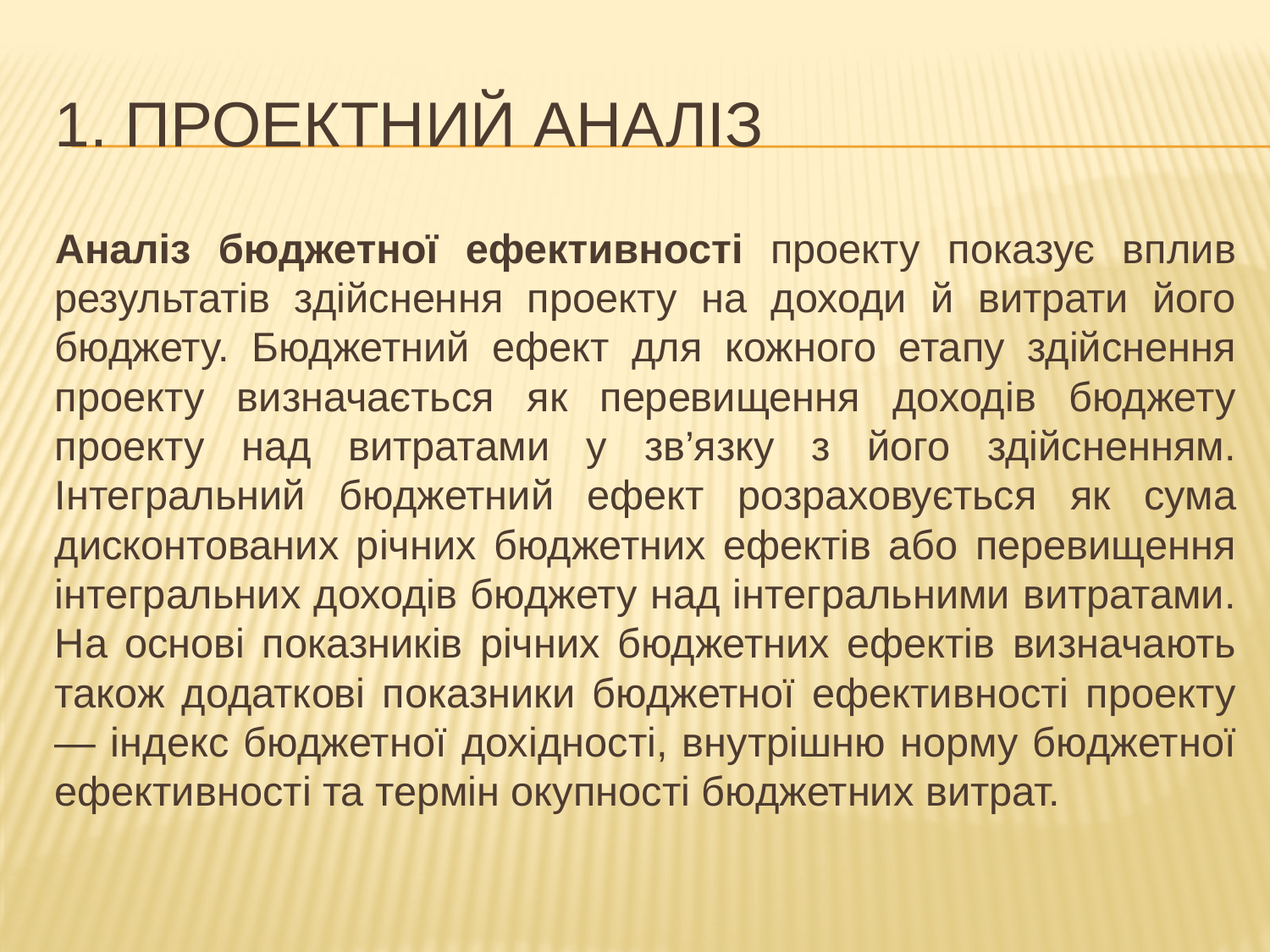

# 1. Проектний аналіз
Аналіз бюджетної ефективності проекту показує вплив результатів здійснення проекту на доходи й витрати його бюджету. Бюджетний ефект для кожного етапу здійснення проекту визначається як перевищення доходів бюджету проекту над витратами у зв’язку з його здійсненням. Інтегральний бюджетний ефект розраховується як сума дисконтованих річних бюджетних ефектів або перевищення інтегральних доходів бюджету над інтегральними витратами. На основі показників річних бюджетних ефектів визначають також додаткові показники бюджетної ефективності проекту — індекс бюджетної дохідності, внутрішню норму бюджетної ефективності та термін окупності бюджетних витрат.